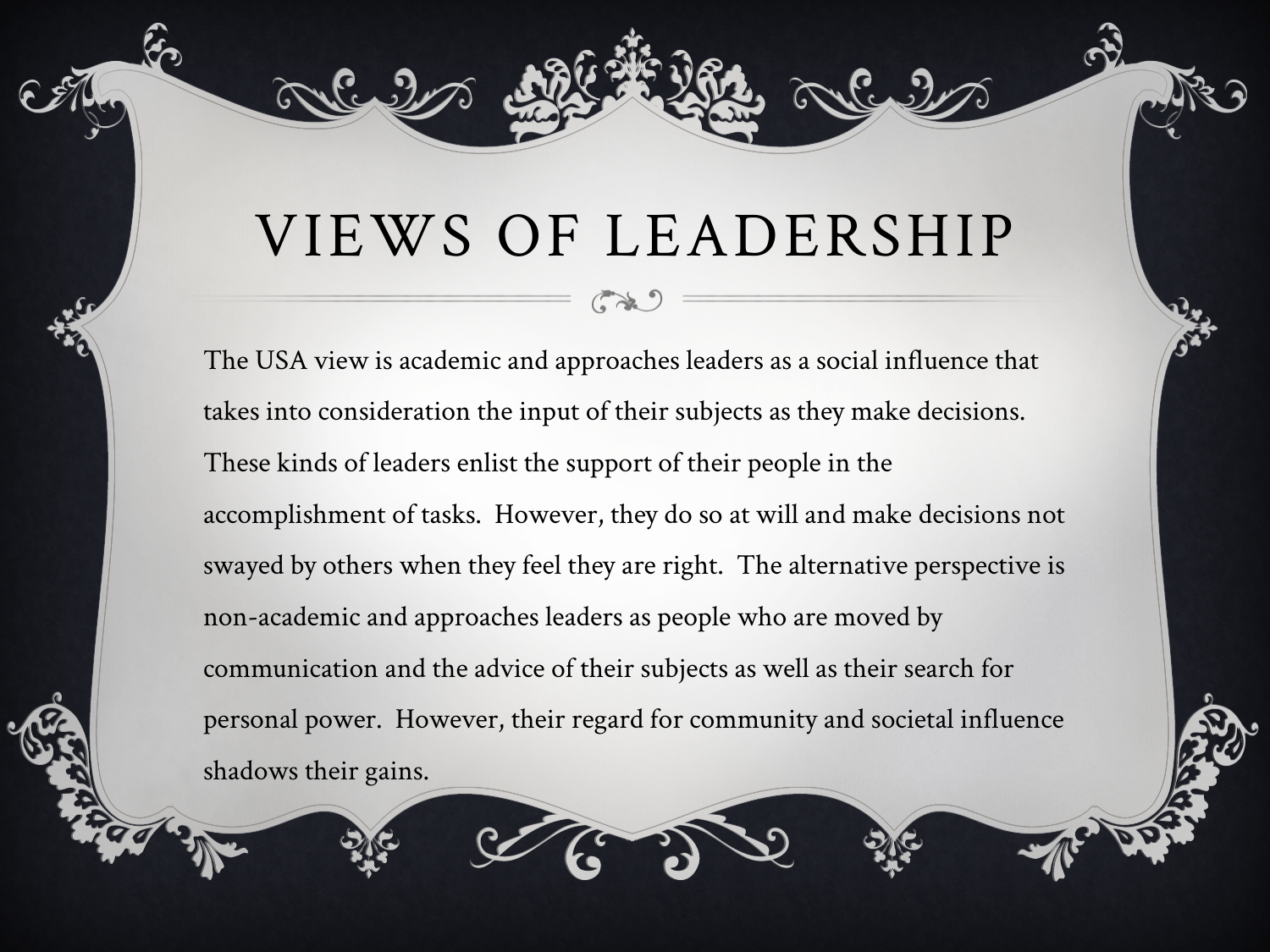

# VIEWS OF LEADERSHIP
The USA view is academic and approaches leaders as a social influence that takes into consideration the input of their subjects as they make decisions.  These kinds of leaders enlist the support of their people in the accomplishment of tasks.  However, they do so at will and make decisions not swayed by others when they feel they are right.  The alternative perspective is non-academic and approaches leaders as people who are moved by communication and the advice of their subjects as well as their search for personal power.  However, their regard for community and societal influence shadows their gains.